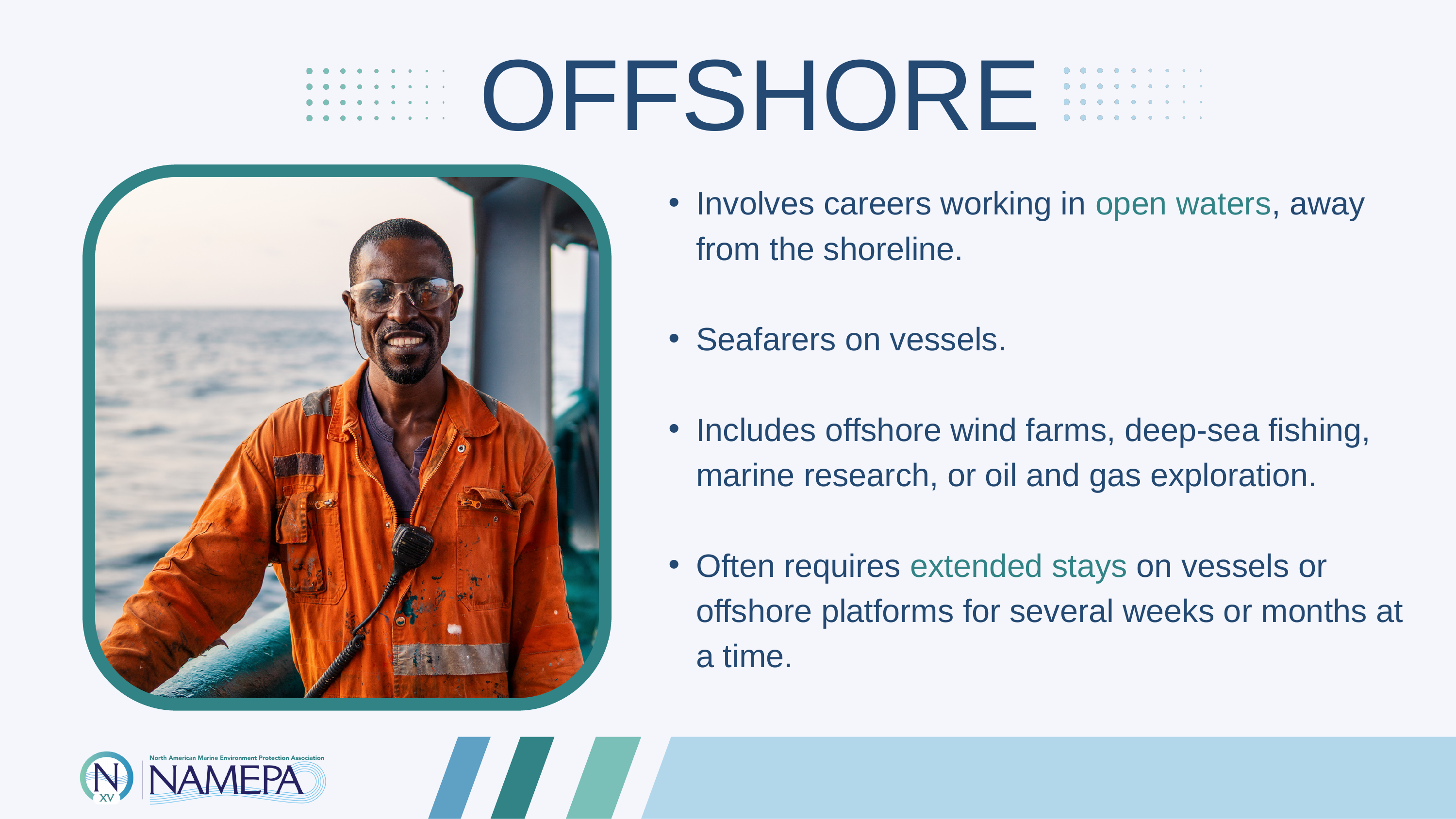

OFFSHORE

Involves careers working in open waters, away from the shoreline.

Seafarers on vessels.

Includes offshore wind farms, deep-sea fishing, marine research, or oil and gas exploration.

Often requires extended stays on vessels or offshore platforms for several weeks or months at a time.